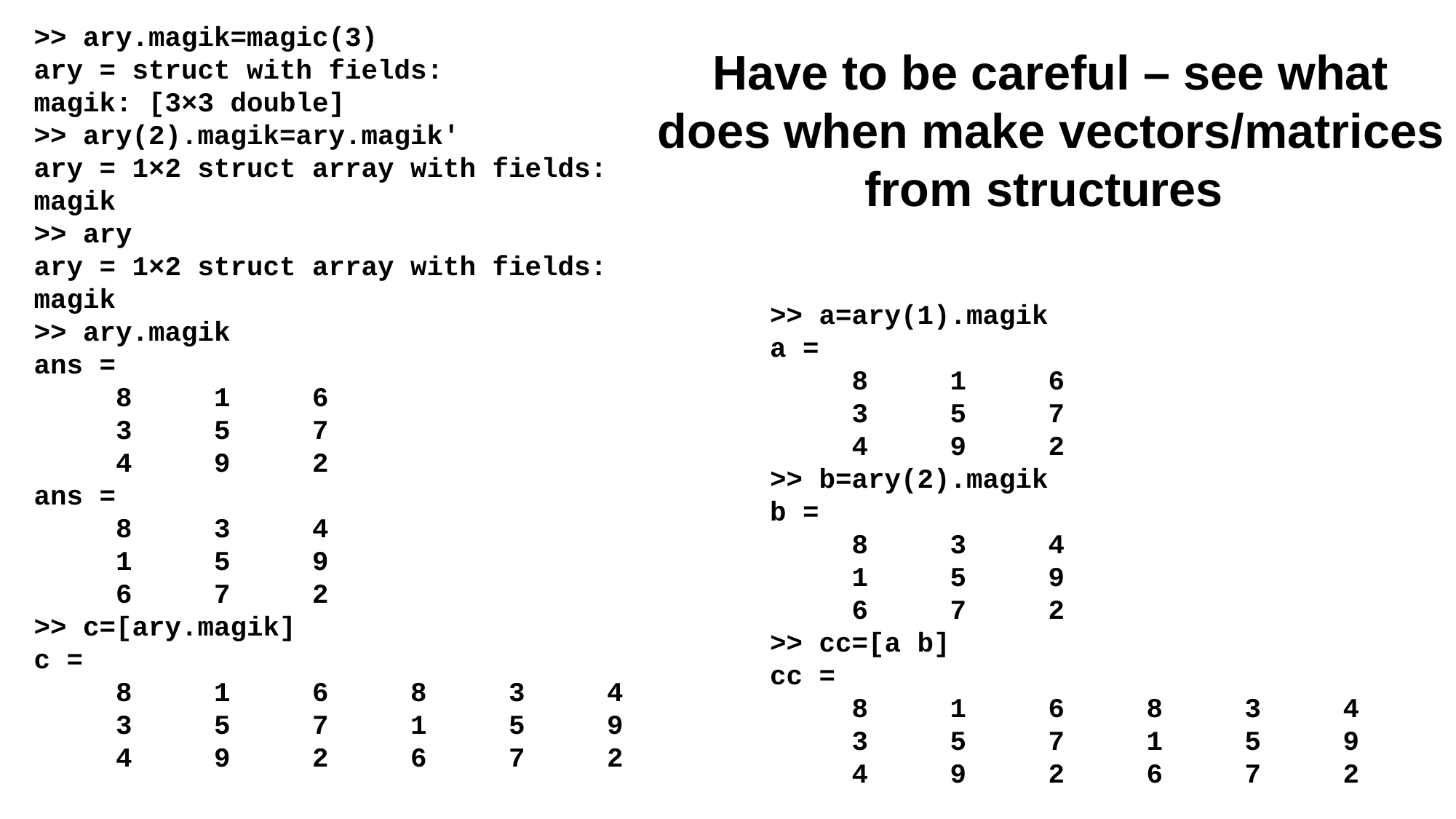

>> ary.magik=magic(3)
ary = struct with fields:
magik: [3×3 double]
>> ary(2).magik=ary.magik'
ary = 1×2 struct array with fields:
magik
>> ary
ary = 1×2 struct array with fields:
magik
>> ary.magik
ans =
     8     1     6
     3     5     7
     4     9     2
ans =
     8     3     4
     1     5     9
     6     7     2
>> c=[ary.magik]
c =
     8     1     6     8     3     4
     3     5     7     1     5     9
     4     9     2     6     7     2

Have to be careful – see what does when make vectors/matrices from structures
>> a=ary(1).magik
a =
     8     1     6
     3     5     7
     4     9     2
>> b=ary(2).magik
b =
     8     3     4
     1     5     9
     6     7     2
>> cc=[a b]
cc =
     8     1     6     8     3     4
     3     5     7     1     5     9
     4     9     2     6     7     2